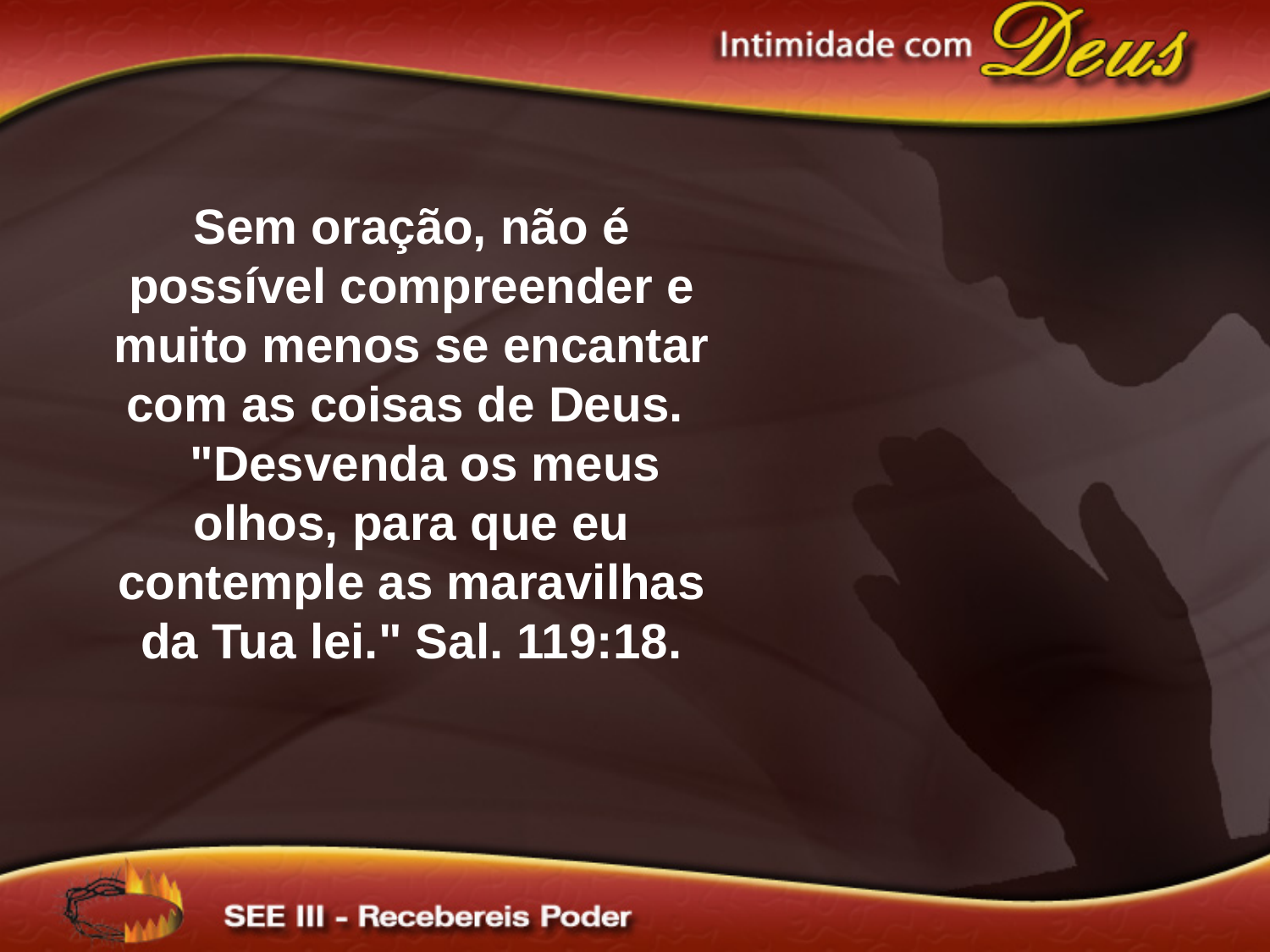

Sem oração, não é possível compreender e muito menos se encantar com as coisas de Deus.
  "Desvenda os meus olhos, para que eu contemple as maravilhas da Tua lei." Sal. 119:18.